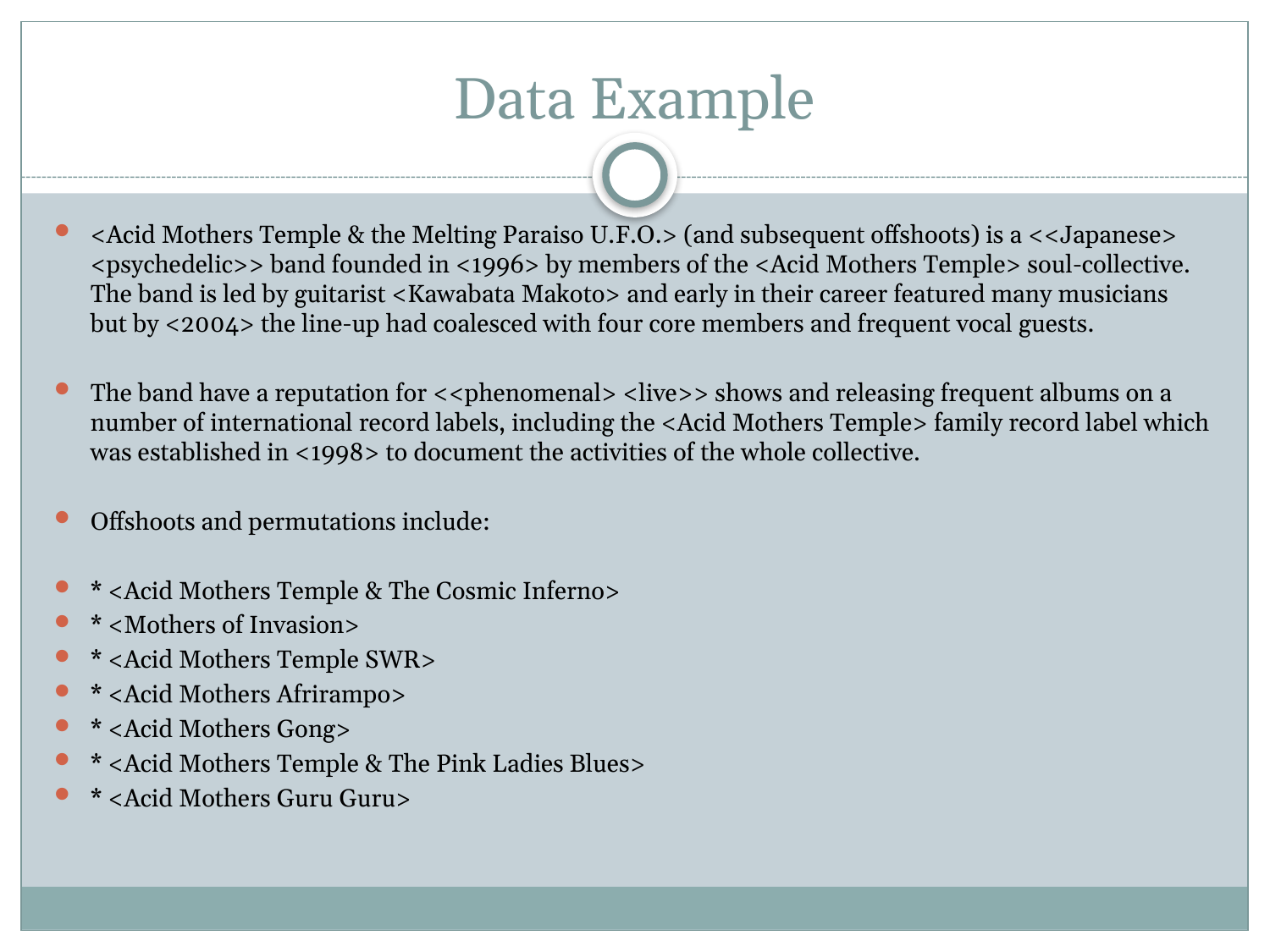

# Data Example
<Acid Mothers Temple & the Melting Paraiso U.F.O.> (and subsequent offshoots) is a <<Japanese> <psychedelic>> band founded in <1996> by members of the <Acid Mothers Temple> soul-collective. The band is led by guitarist <Kawabata Makoto> and early in their career featured many musicians but by <2004> the line-up had coalesced with four core members and frequent vocal guests.

The band have a reputation for <<phenomenal> <live>> shows and releasing frequent albums on a number of international record labels, including the <Acid Mothers Temple> family record label which was established in <1998> to document the activities of the whole collective.

Offshoots and permutations include:

* <Acid Mothers Temple & The Cosmic Inferno>
* <Mothers of Invasion>
* <Acid Mothers Temple SWR>
* <Acid Mothers Afrirampo>
* <Acid Mothers Gong>
* <Acid Mothers Temple & The Pink Ladies Blues>
* <Acid Mothers Guru Guru>